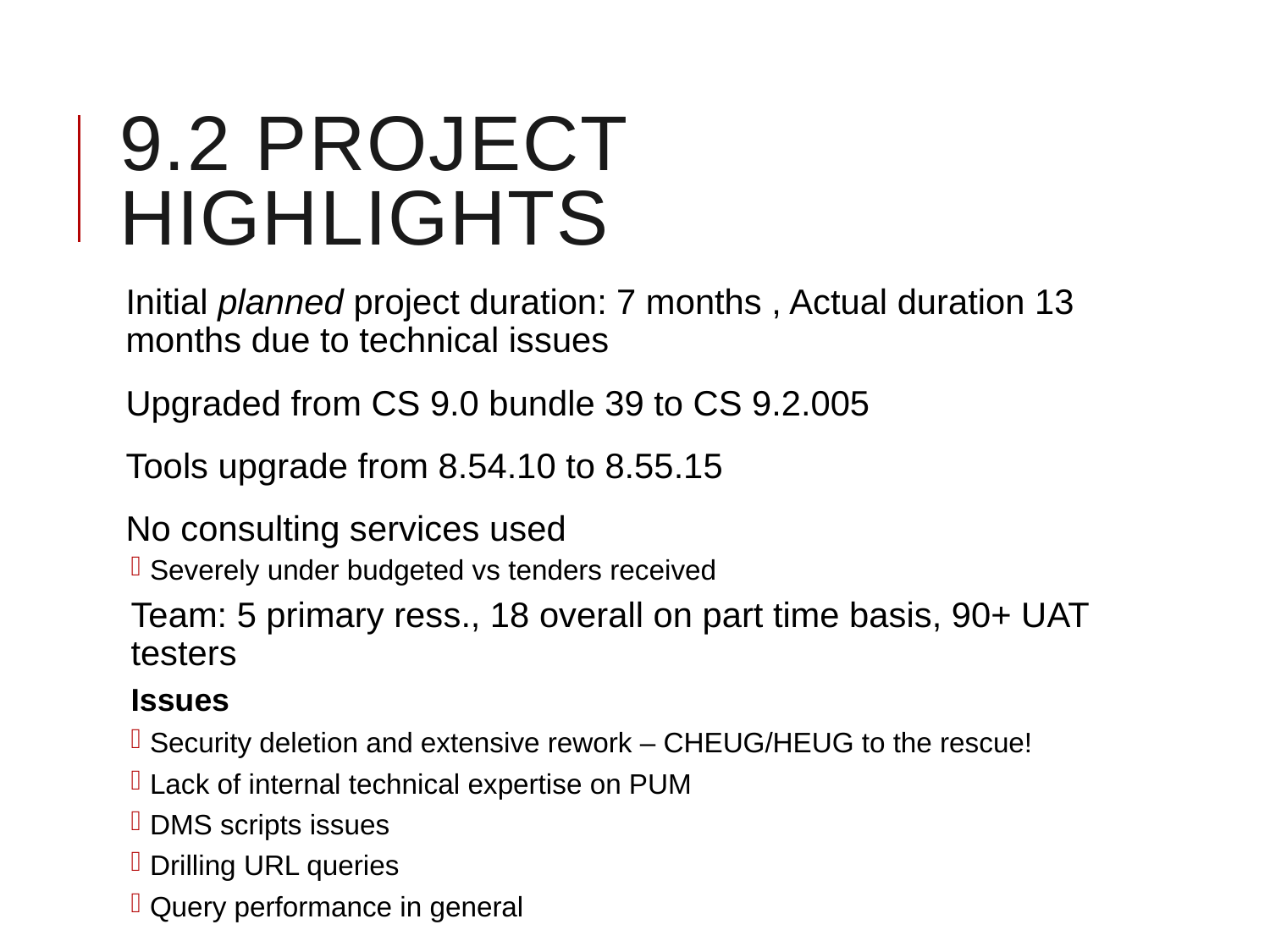

# 9.2 Project Highlights
Initial planned project duration: 7 months , Actual duration 13 months due to technical issues
Upgraded from CS 9.0 bundle 39 to CS 9.2.005
Tools upgrade from 8.54.10 to 8.55.15
No consulting services used
Severely under budgeted vs tenders received
Team: 5 primary ress., 18 overall on part time basis, 90+ UAT testers
Issues
Security deletion and extensive rework – CHEUG/HEUG to the rescue!
Lack of internal technical expertise on PUM
DMS scripts issues
Drilling URL queries
Query performance in general